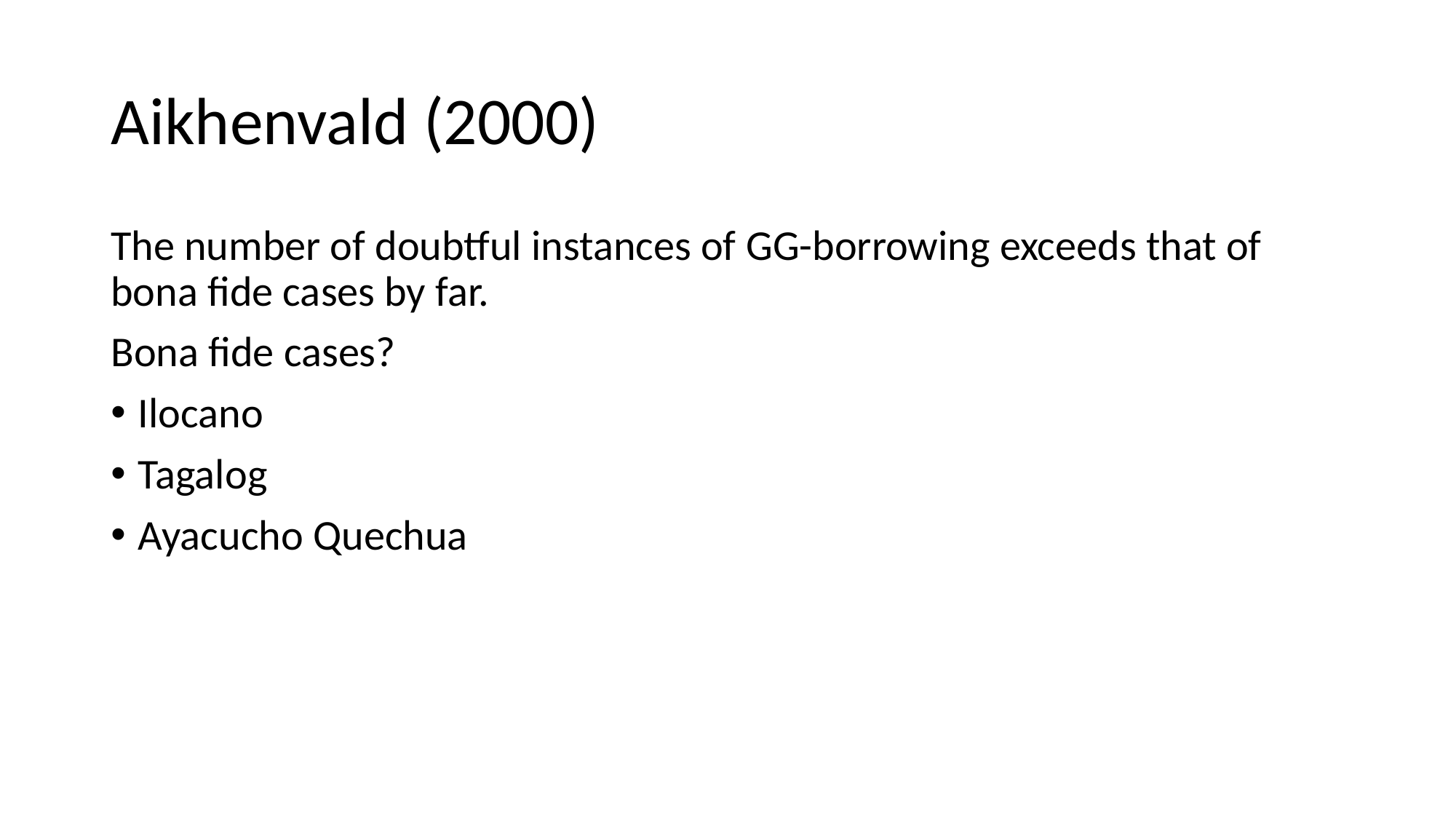

# Aikhenvald (2000)
The number of doubtful instances of gg-borrowing exceeds that of bona fide cases by far.
Bona fide cases?
Ilocano
Tagalog
Ayacucho Quechua